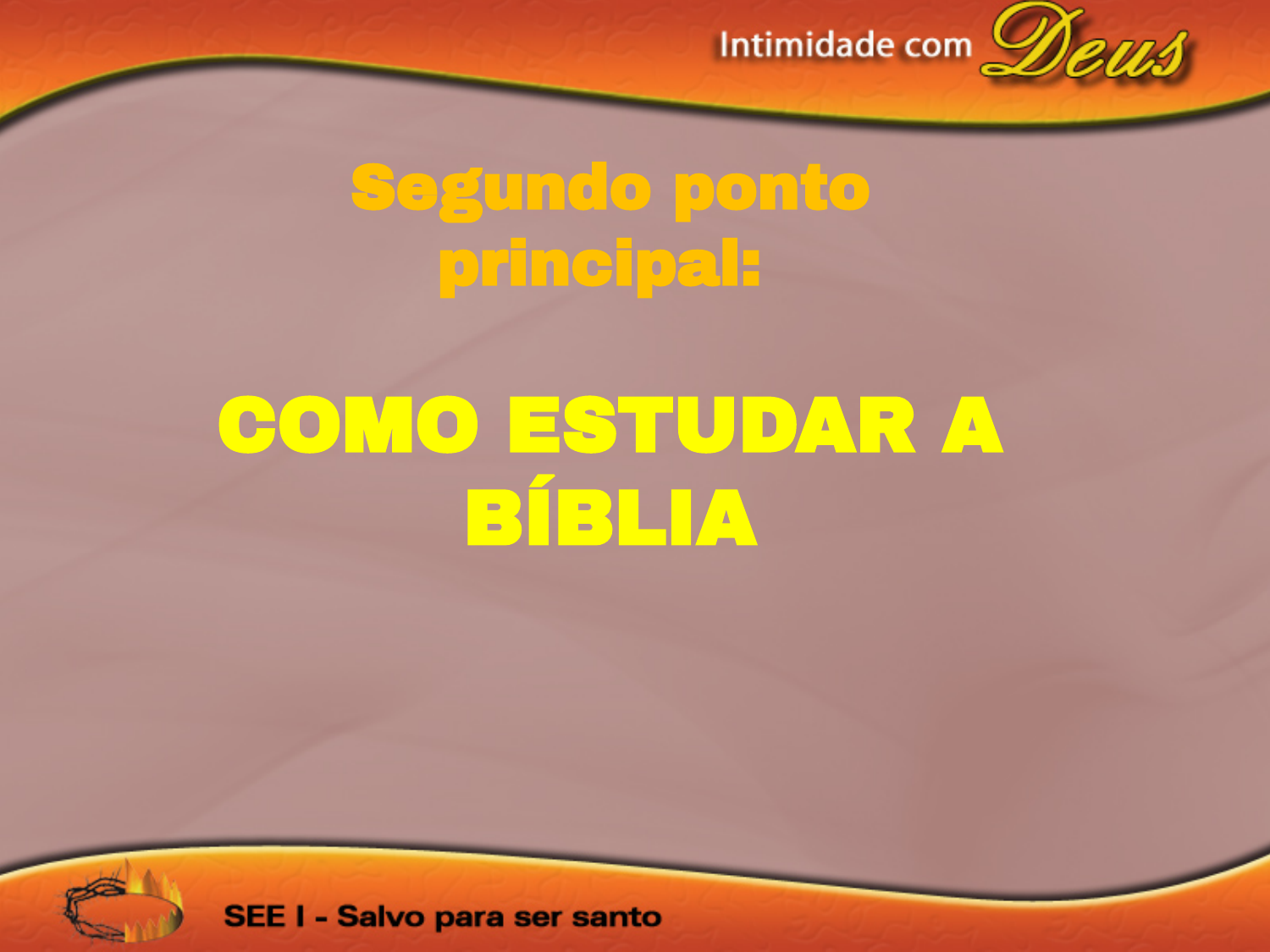

Segundo ponto principal:

COMO ESTUDAR A BÍBLIA